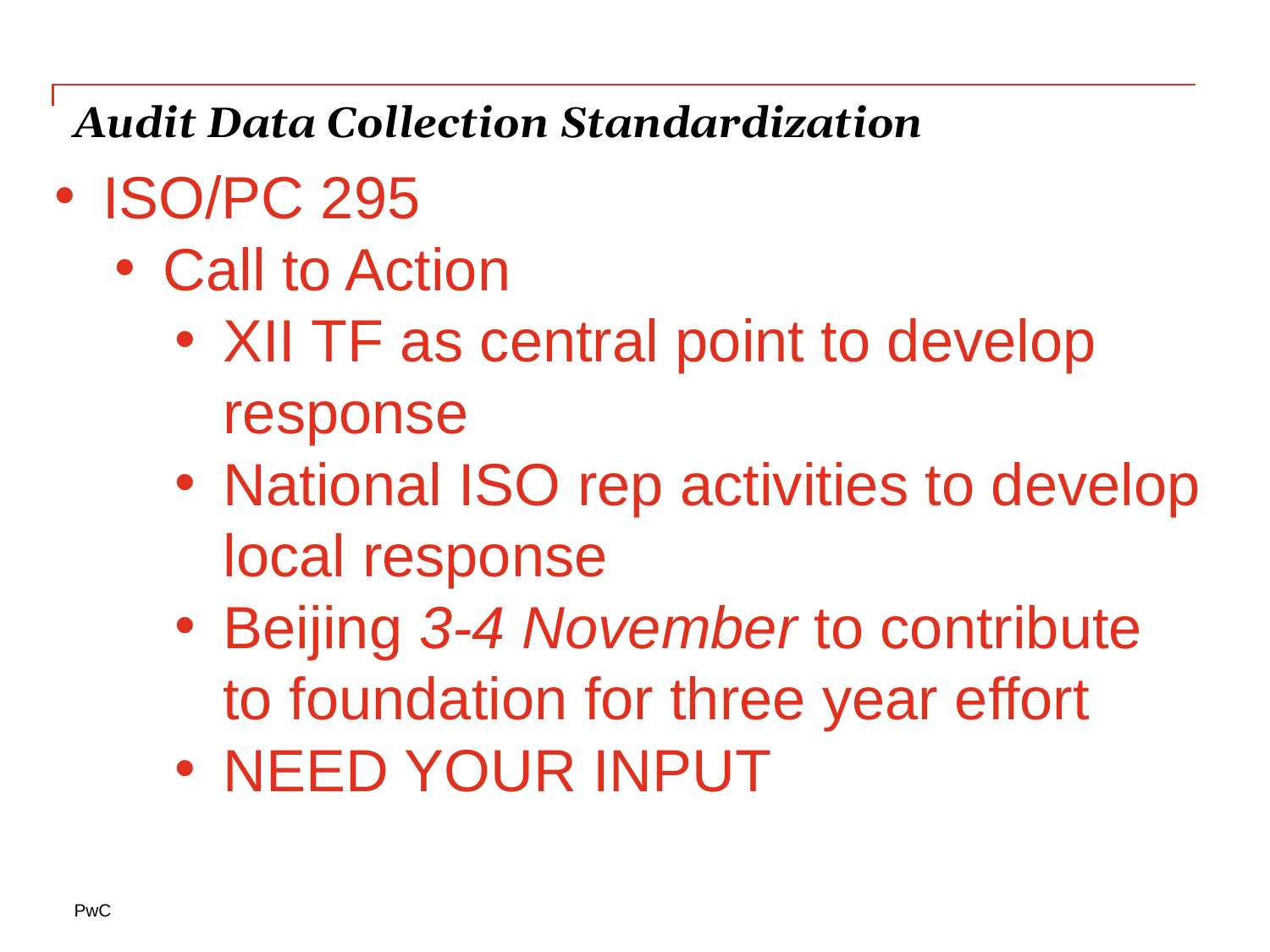

# Audit Data Collection Standardization
ISO/PC 295
Call to Action
XII TF as central point to develop response
National ISO rep activities to develop local response
Beijing 3-4 November to contribute to foundation for three year effort
NEED YOUR INPUT